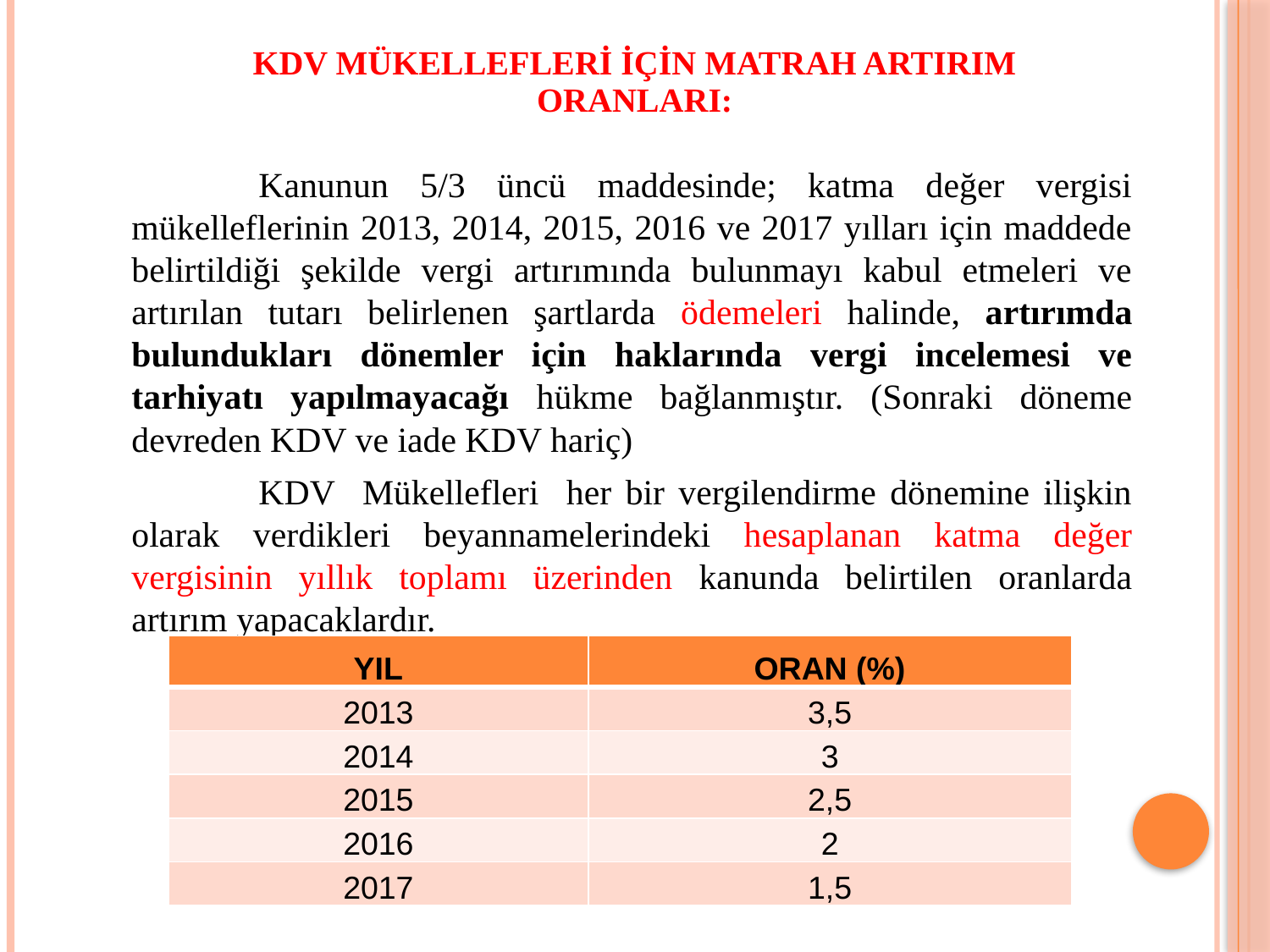

# KDV mükellefleri için Matrah artırım oranları:
	Kanunun 5/3 üncü maddesinde; katma değer vergisi mükelleflerinin 2013, 2014, 2015, 2016 ve 2017 yılları için maddede belirtildiği şekilde vergi artırımında bulunmayı kabul etmeleri ve artırılan tutarı belirlenen şartlarda ödemeleri halinde, artırımda bulundukları dönemler için haklarında vergi incelemesi ve tarhiyatı yapılmayacağı hükme bağlanmıştır. (Sonraki döneme devreden KDV ve iade KDV hariç)
	KDV  Mükellefleri  her bir vergilendirme dönemine ilişkin olarak verdikleri beyannamelerindeki hesaplanan katma değer vergisinin yıllık toplamı üzerinden kanunda belirtilen oranlarda artırım yapacaklardır.

| YIL | ORAN (%) |
| --- | --- |
| 2013 | 3,5 |
| 2014 | 3 |
| 2015 | 2,5 |
| 2016 | 2 |
| 2017 | 1,5 |